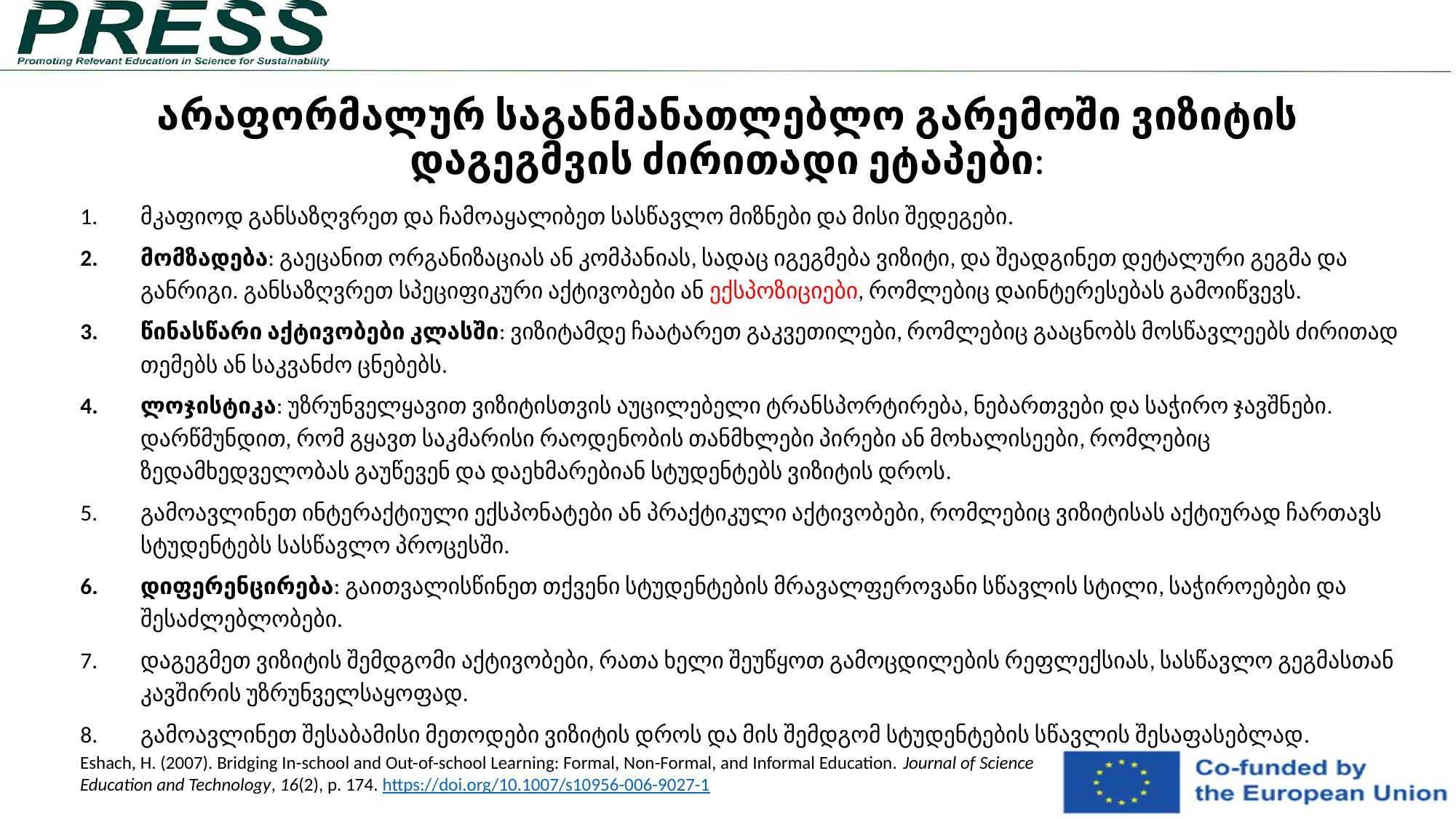

# არაფორმალურ საგანმანათლებლო გარემოში ვიზიტის დაგეგმვის ძირითადი ეტაპები:
მკაფიოდ განსაზღვრეთ და ჩამოაყალიბეთ სასწავლო მიზნები და მისი შედეგები.
მომზადება: გაეცანით ორგანიზაციას ან კომპანიას, სადაც იგეგმება ვიზიტი, და შეადგინეთ დეტალური გეგმა და განრიგი. განსაზღვრეთ სპეციფიკური აქტივობები ან ექსპოზიციები, რომლებიც დაინტერესებას გამოიწვევს.
წინასწარი აქტივობები კლასში: ვიზიტამდე ჩაატარეთ გაკვეთილები, რომლებიც გააცნობს მოსწავლეებს ძირითად თემებს ან საკვანძო ცნებებს.
ლოჯისტიკა: უზრუნველყავით ვიზიტისთვის აუცილებელი ტრანსპორტირება, ნებართვები და საჭირო ჯავშნები. დარწმუნდით, რომ გყავთ საკმარისი რაოდენობის თანმხლები პირები ან მოხალისეები, რომლებიც ზედამხედველობას გაუწევენ და დაეხმარებიან სტუდენტებს ვიზიტის დროს.
გამოავლინეთ ინტერაქტიული ექსპონატები ან პრაქტიკული აქტივობები, რომლებიც ვიზიტისას აქტიურად ჩართავს სტუდენტებს სასწავლო პროცესში.
დიფერენცირება: გაითვალისწინეთ თქვენი სტუდენტების მრავალფეროვანი სწავლის სტილი, საჭიროებები და შესაძლებლობები.
დაგეგმეთ ვიზიტის შემდგომი აქტივობები, რათა ხელი შეუწყოთ გამოცდილების რეფლექსიას, სასწავლო გეგმასთან კავშირის უზრუნველსაყოფად.
გამოავლინეთ შესაბამისი მეთოდები ვიზიტის დროს და მის შემდგომ სტუდენტების სწავლის შესაფასებლად.
Eshach, H. (2007). Bridging In-school and Out-of-school Learning: Formal, Non-Formal, and Informal Education. Journal of Science Education and Technology, 16(2), p. 174. https://doi.org/10.1007/s10956-006-9027-1